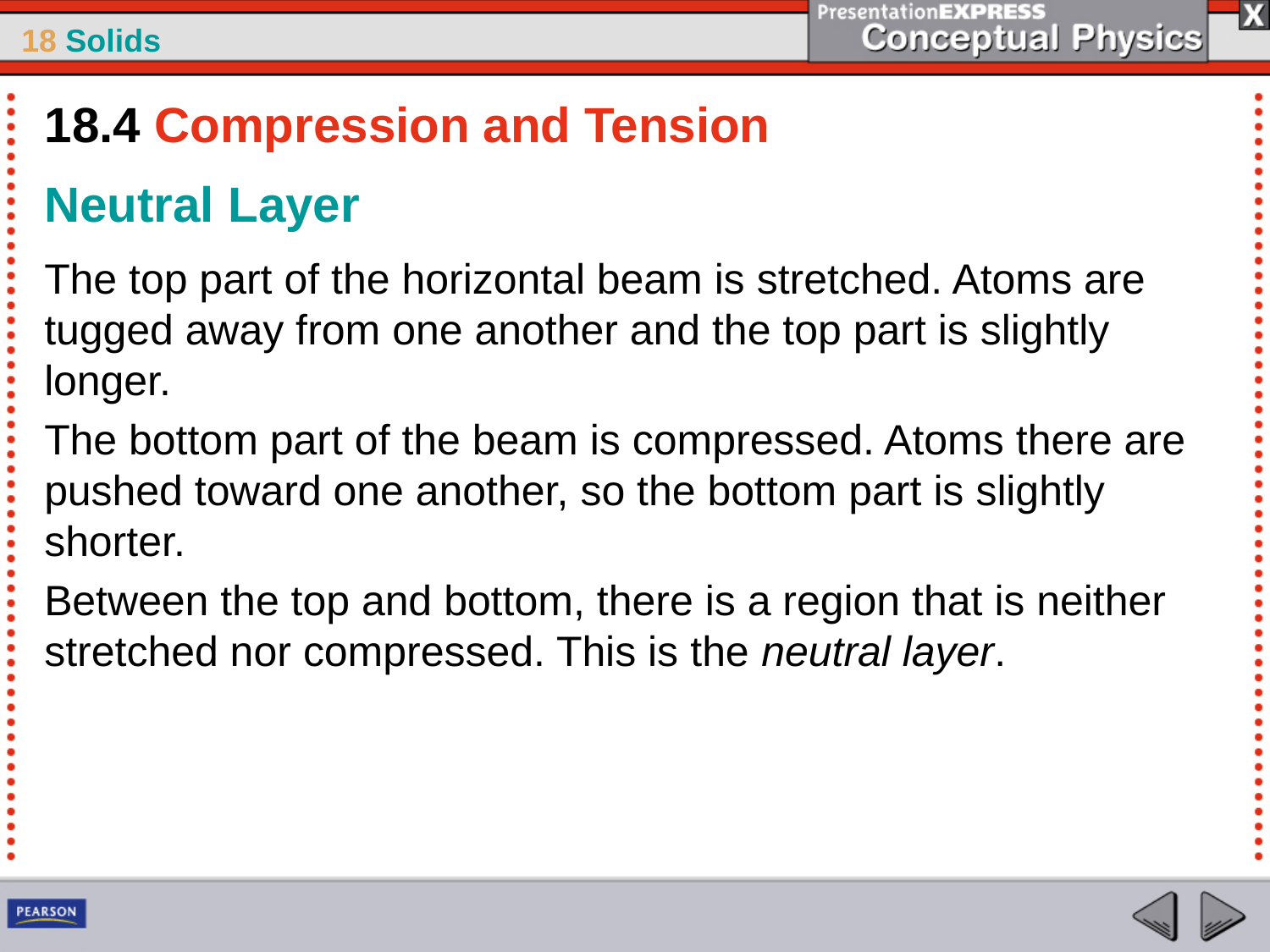

18.4 Compression and Tension
Neutral Layer
The top part of the horizontal beam is stretched. Atoms are tugged away from one another and the top part is slightly longer.
The bottom part of the beam is compressed. Atoms there are pushed toward one another, so the bottom part is slightly shorter.
Between the top and bottom, there is a region that is neither stretched nor compressed. This is the neutral layer.